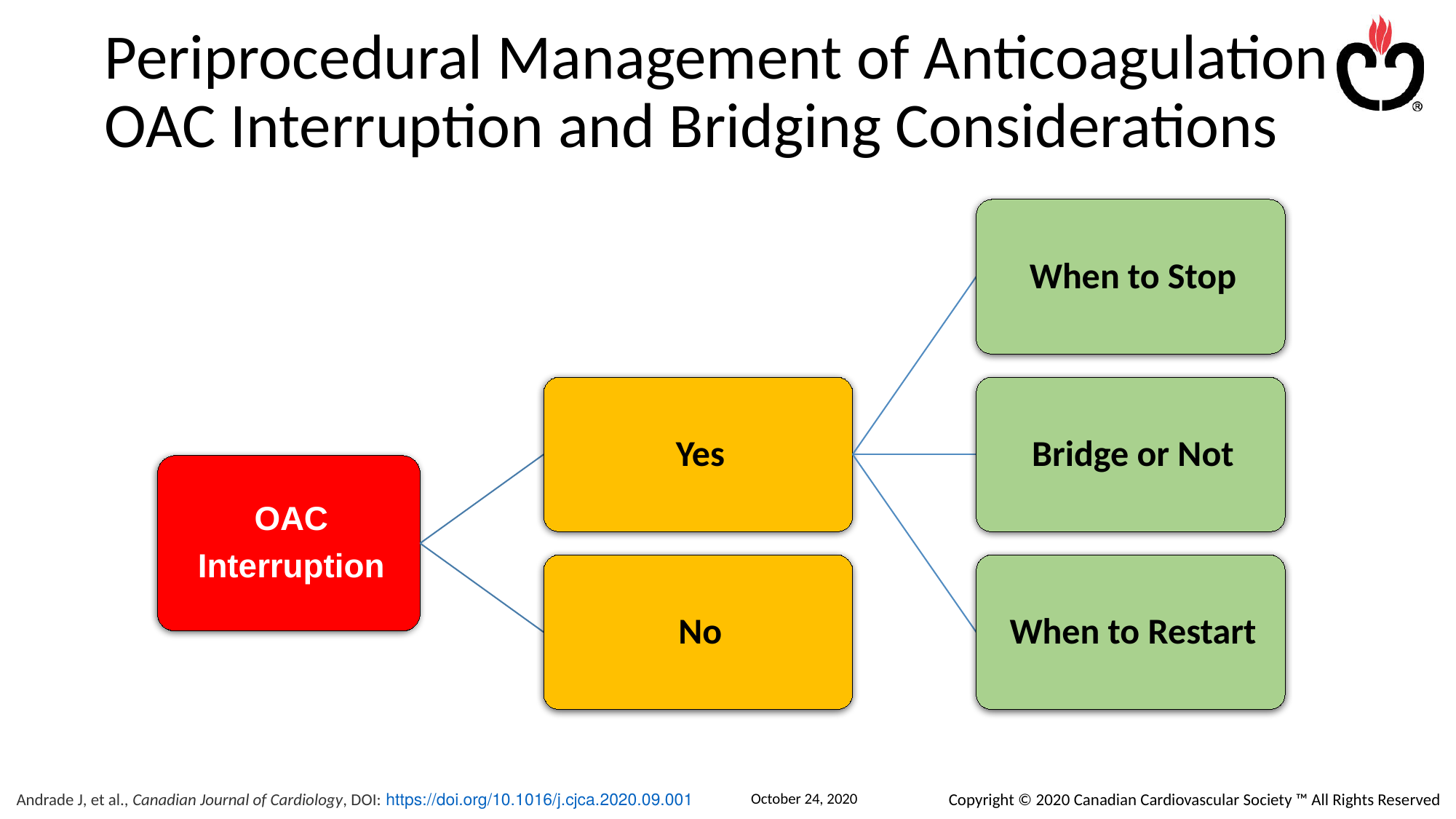

# Periprocedural Management of Anticoagulation OAC Interruption and Bridging Considerations
OAC
Interruption

Yes

When to Stop

Bridge or Not

When to Restart

No